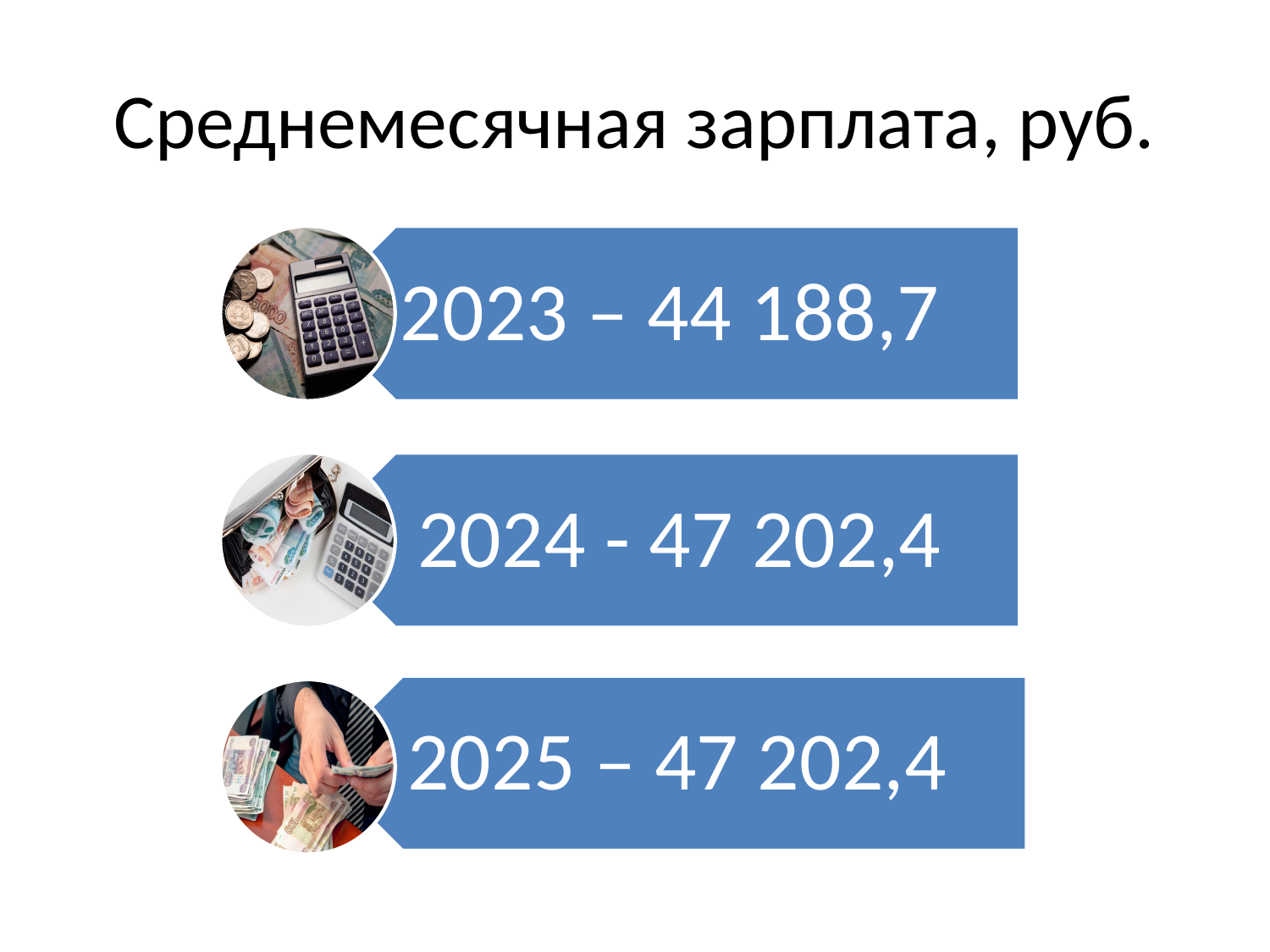

# Среднемесячная зарплата, руб.
2023 – 44 188,7
 2024 - 47 202,4
2025 – 47 202,4